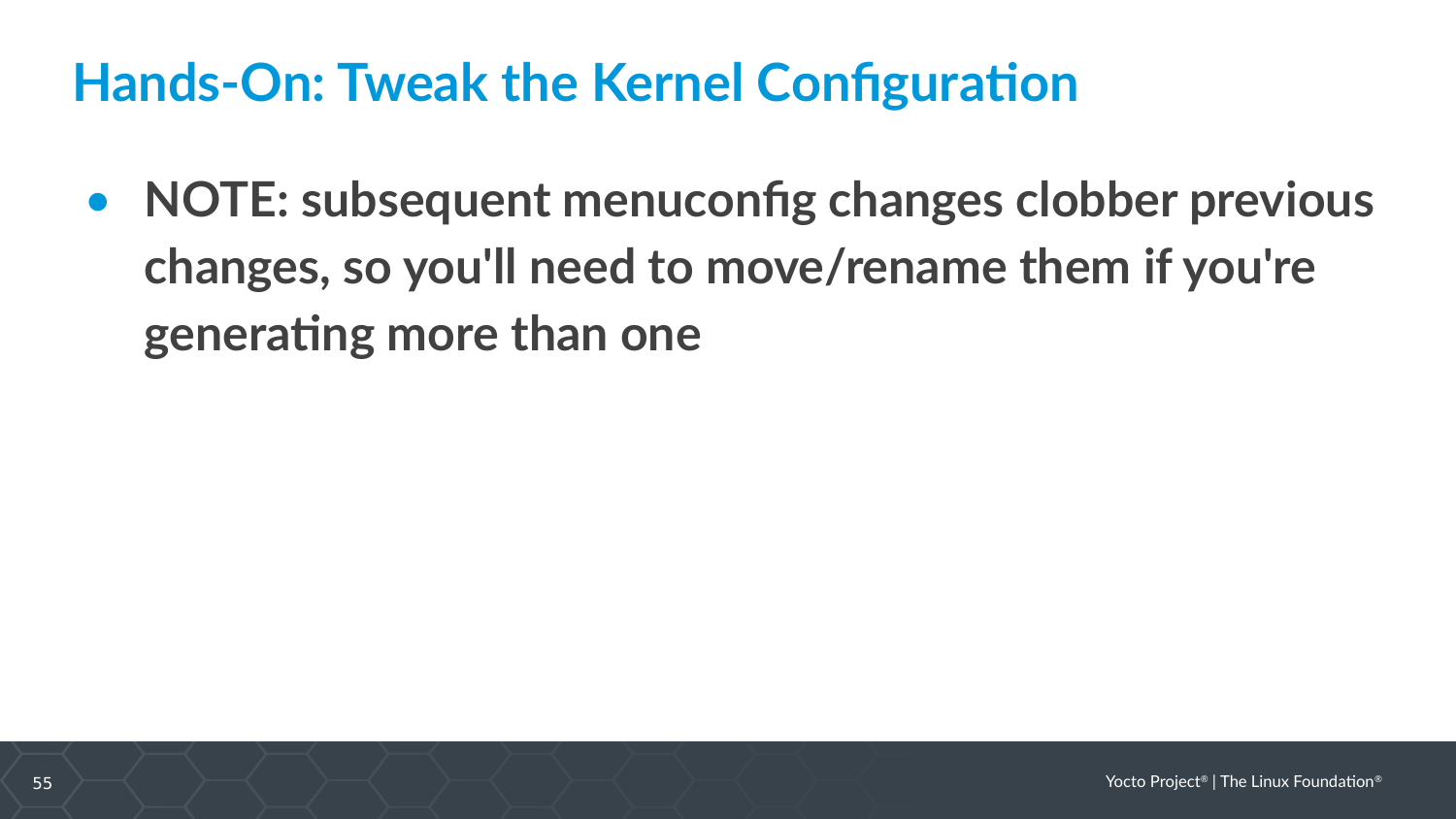

Hands-On: Tweak the Kernel Configuration
NOTE: subsequent menuconfig changes clobber previous changes, so you'll need to move/rename them if you're generating more than one